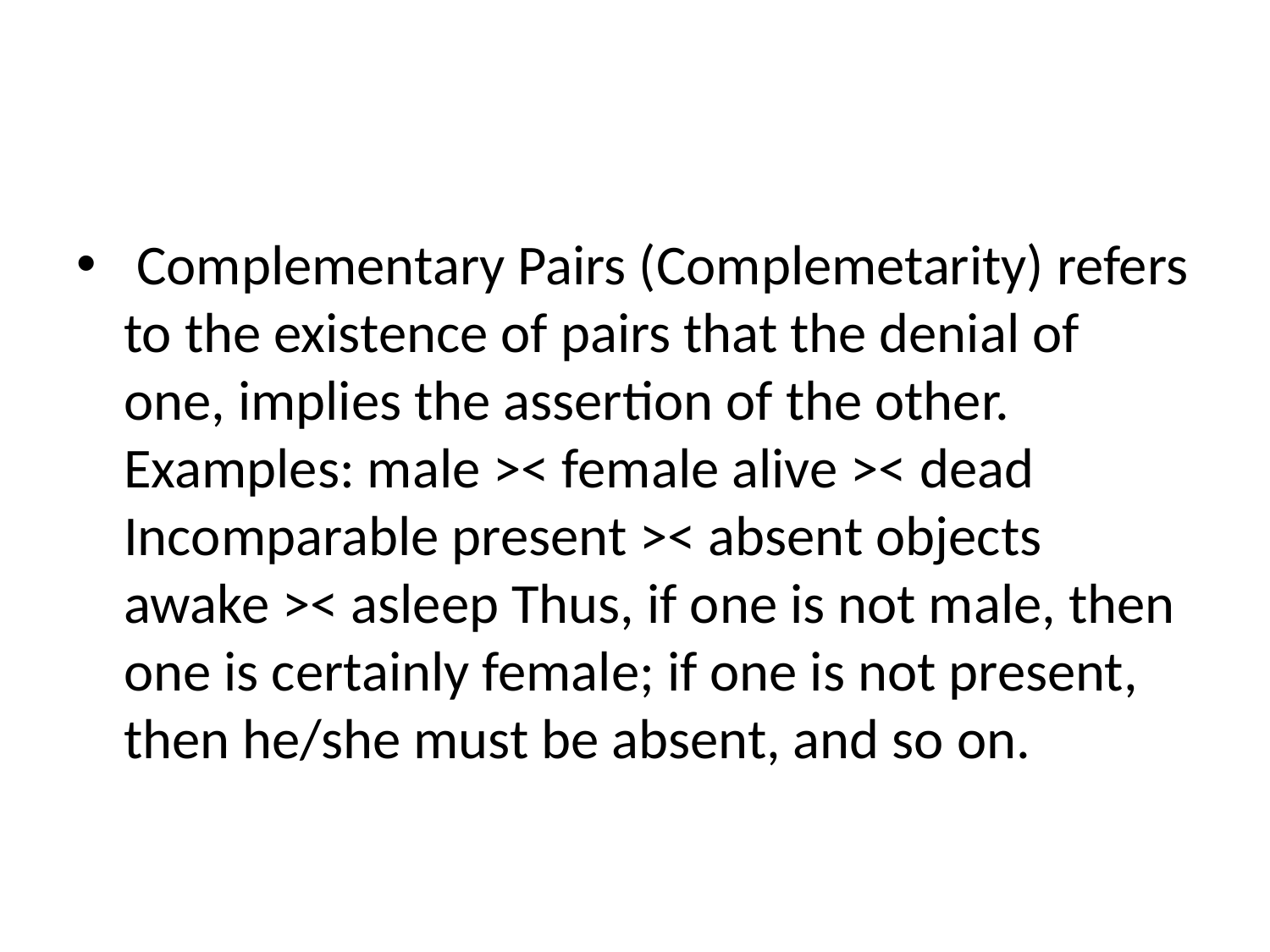

#
 Complementary Pairs (Complemetarity) refers to the existence of pairs that the denial of one, implies the assertion of the other. Examples: male >< female alive >< dead Incomparable present >< absent objects awake >< asleep Thus, if one is not male, then one is certainly female; if one is not present, then he/she must be absent, and so on.